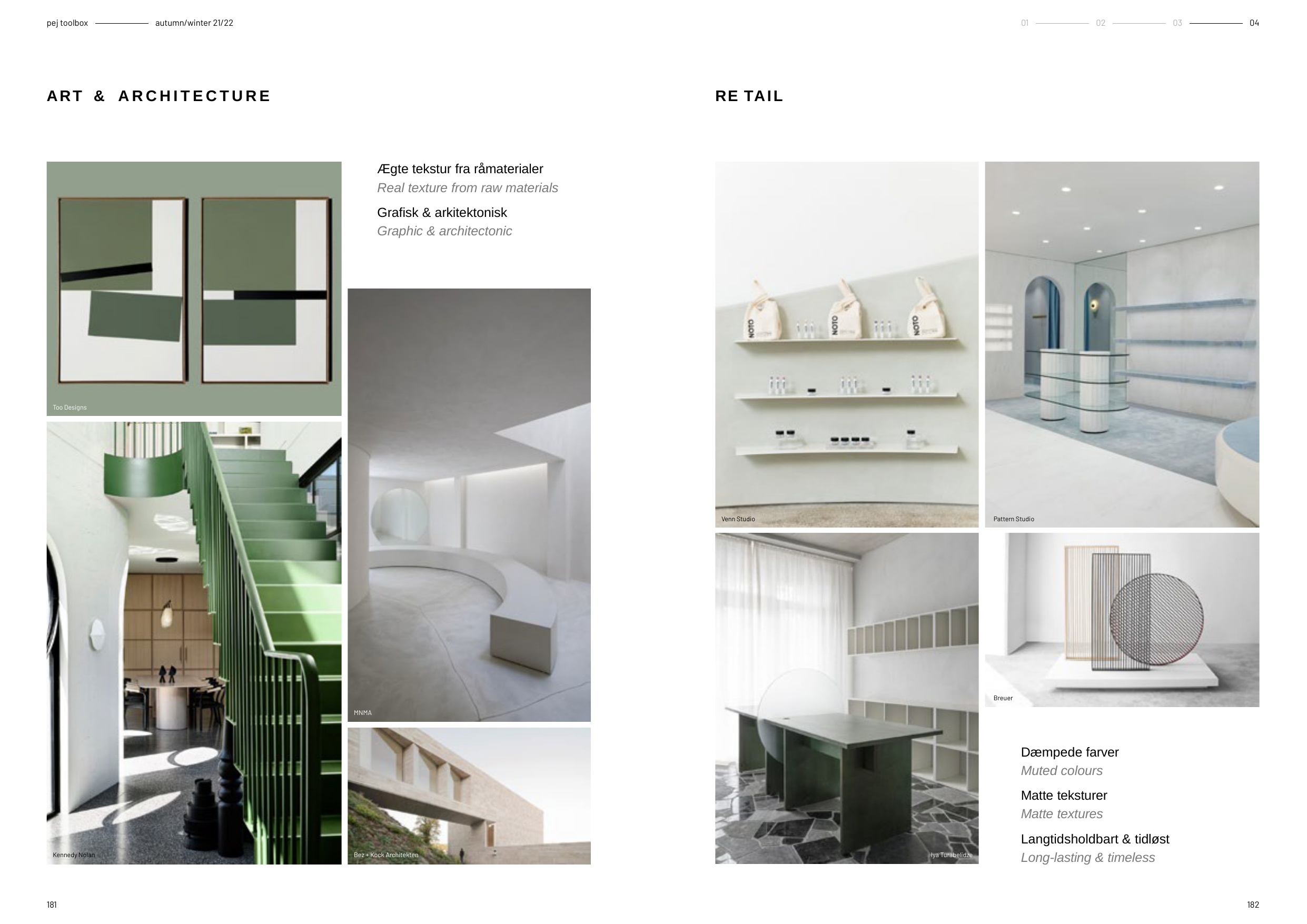

pej toolbox
autumn/winter 21/22
01
02
03
04

ART &
ARCHITECTURE
RE TAIL
Ægte tekstur fra råmaterialer
Real texture from raw materials
Grafisk & arkitektonisk
Graphic & architectonic

Too Designs

Venn Studio
Pattern Studio

Breuer
MNMA

Dæmpede farver
Muted colours
Matte teksturer
Matte textures
Langtidsholdbart & tidløst
Long-lasting & timeless
Kennedy Nolan
Bez + Kock Architekten
Iya Turabelidze
181
182